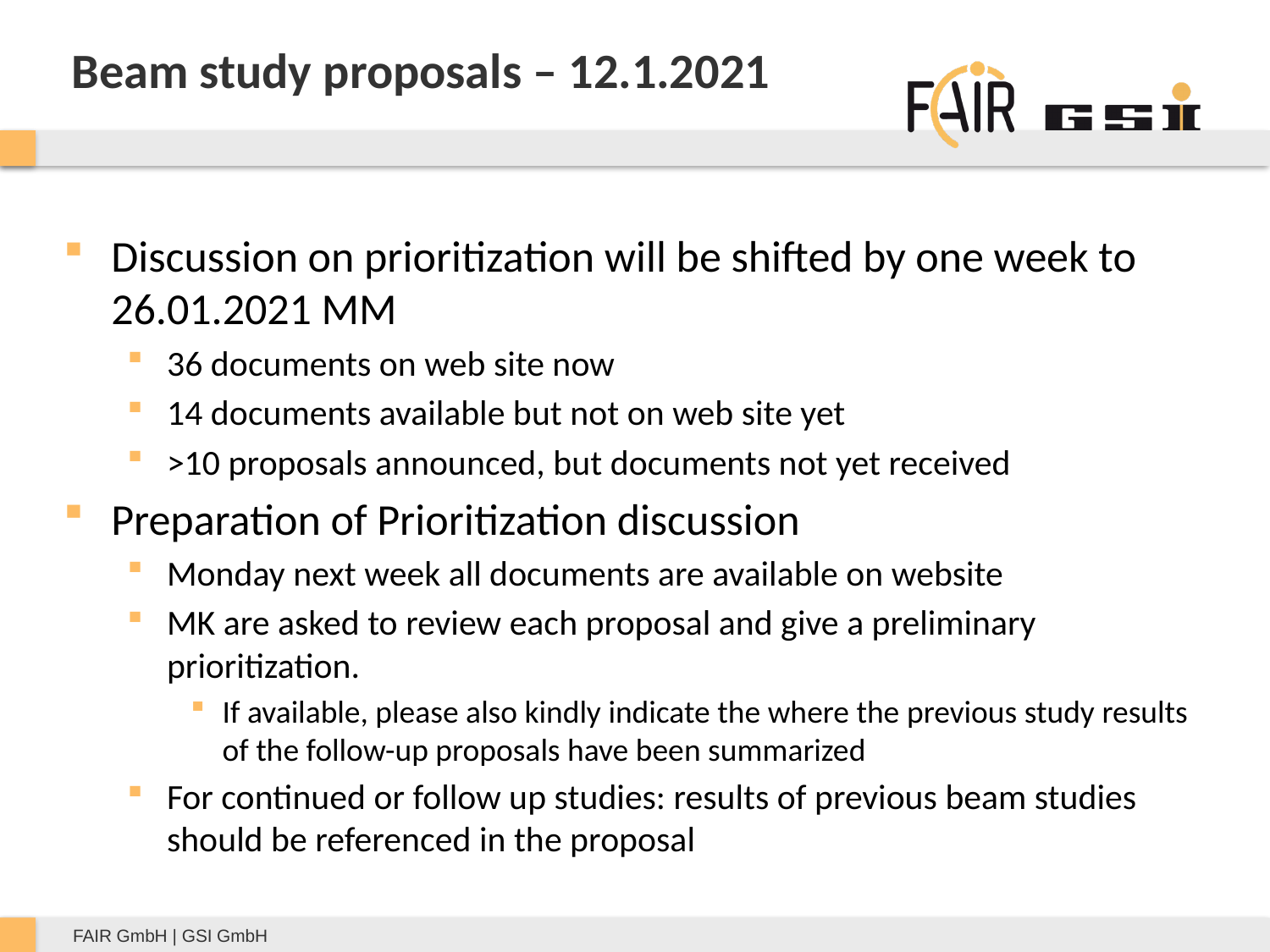

# Beam study proposals – 12.1.2021

Discussion on prioritization will be shifted by one week to 26.01.2021 MM
36 documents on web site now
14 documents available but not on web site yet
>10 proposals announced, but documents not yet received
Preparation of Prioritization discussion
Monday next week all documents are available on website
MK are asked to review each proposal and give a preliminary prioritization.
If available, please also kindly indicate the where the previous study results of the follow-up proposals have been summarized
For continued or follow up studies: results of previous beam studies should be referenced in the proposal